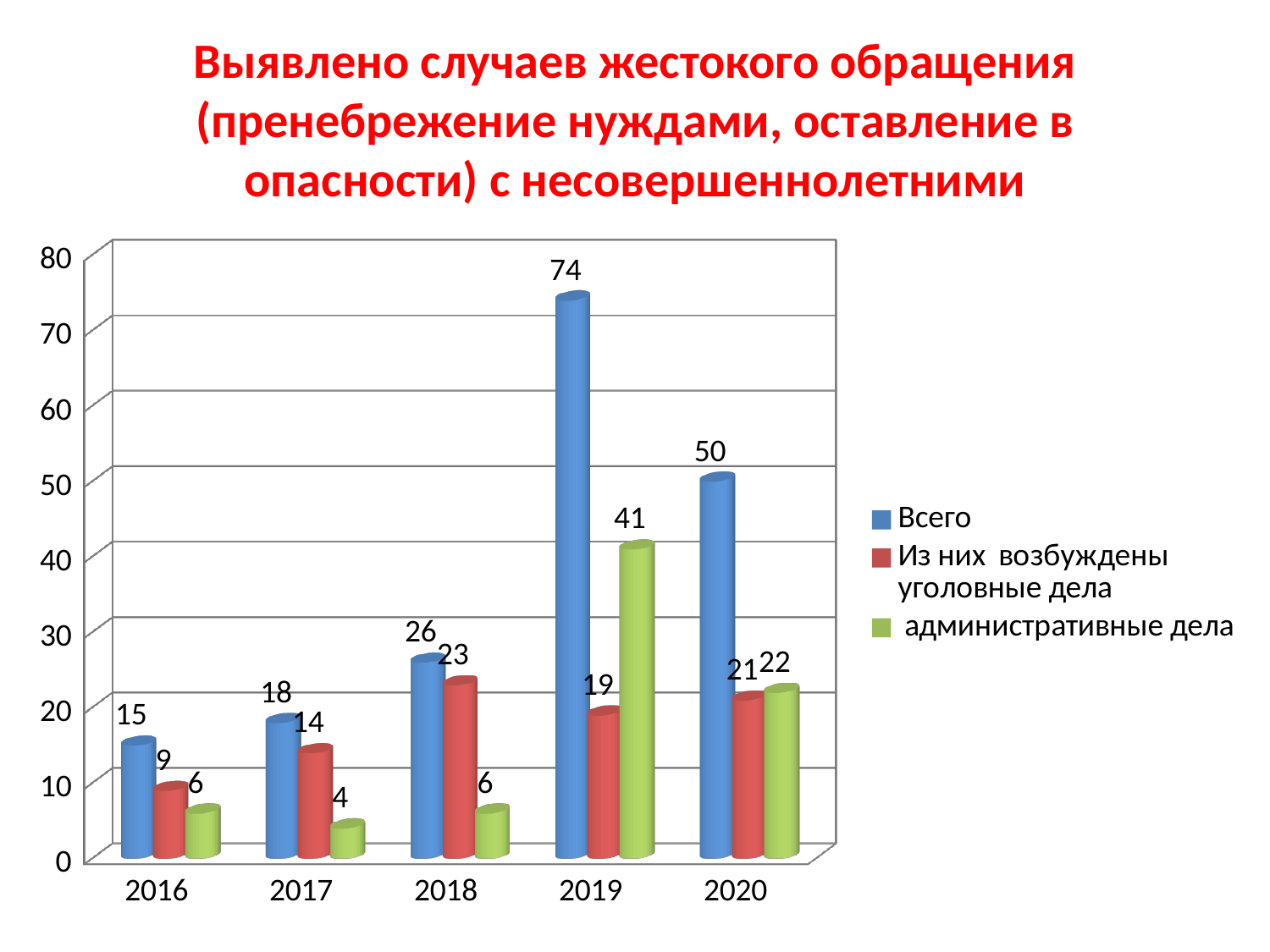

# Выявлено случаев жестокого обращения (пренебрежение нуждами, оставление в опасности) с несовершеннолетними

[unsupported chart]